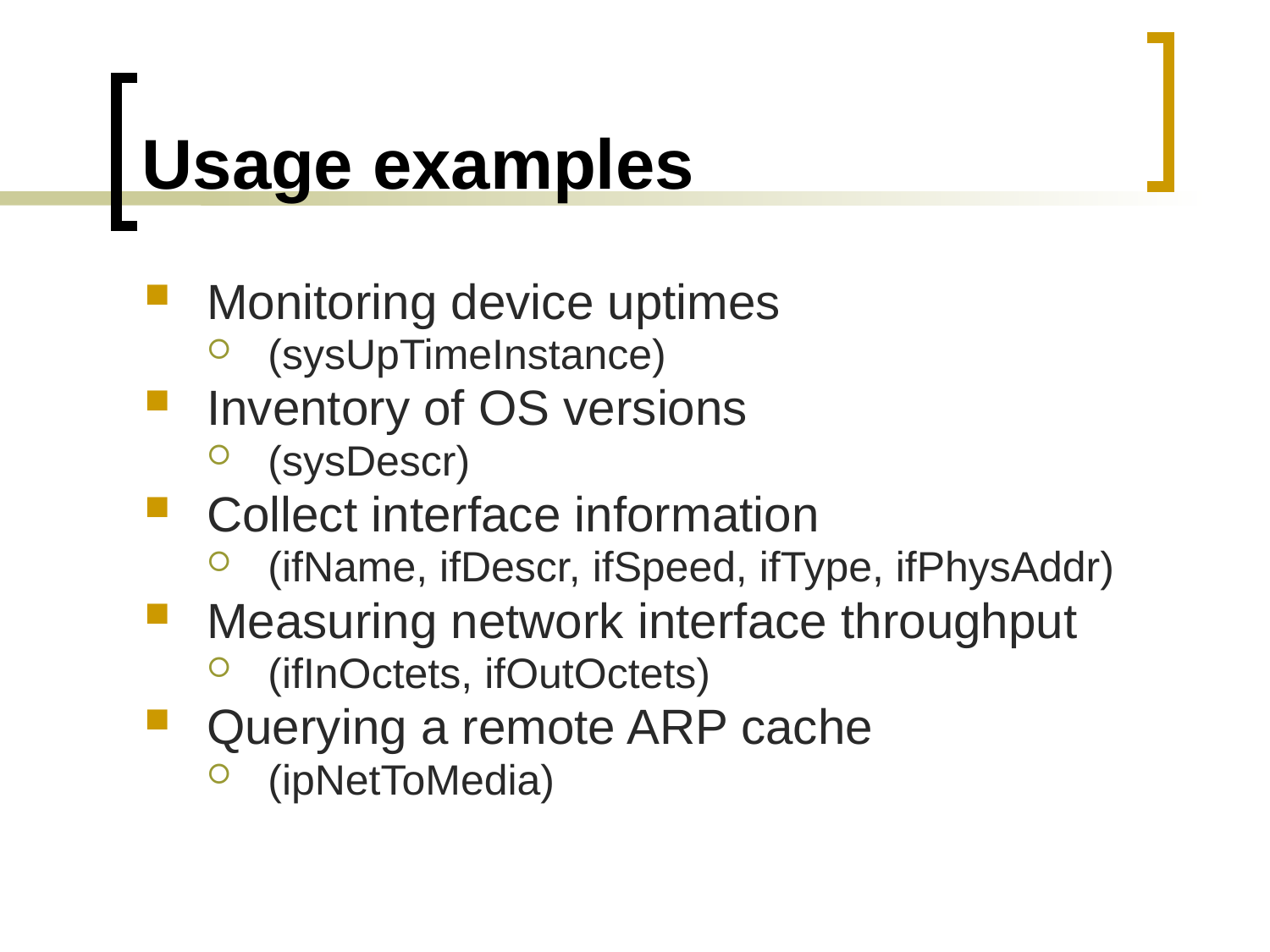

# Usage examples
Monitoring device uptimes
(sysUpTimeInstance)
Inventory of OS versions
(sysDescr)
Collect interface information
(ifName, ifDescr, ifSpeed, ifType, ifPhysAddr)
Measuring network interface throughput
(ifInOctets, ifOutOctets)
Querying a remote ARP cache
(ipNetToMedia)